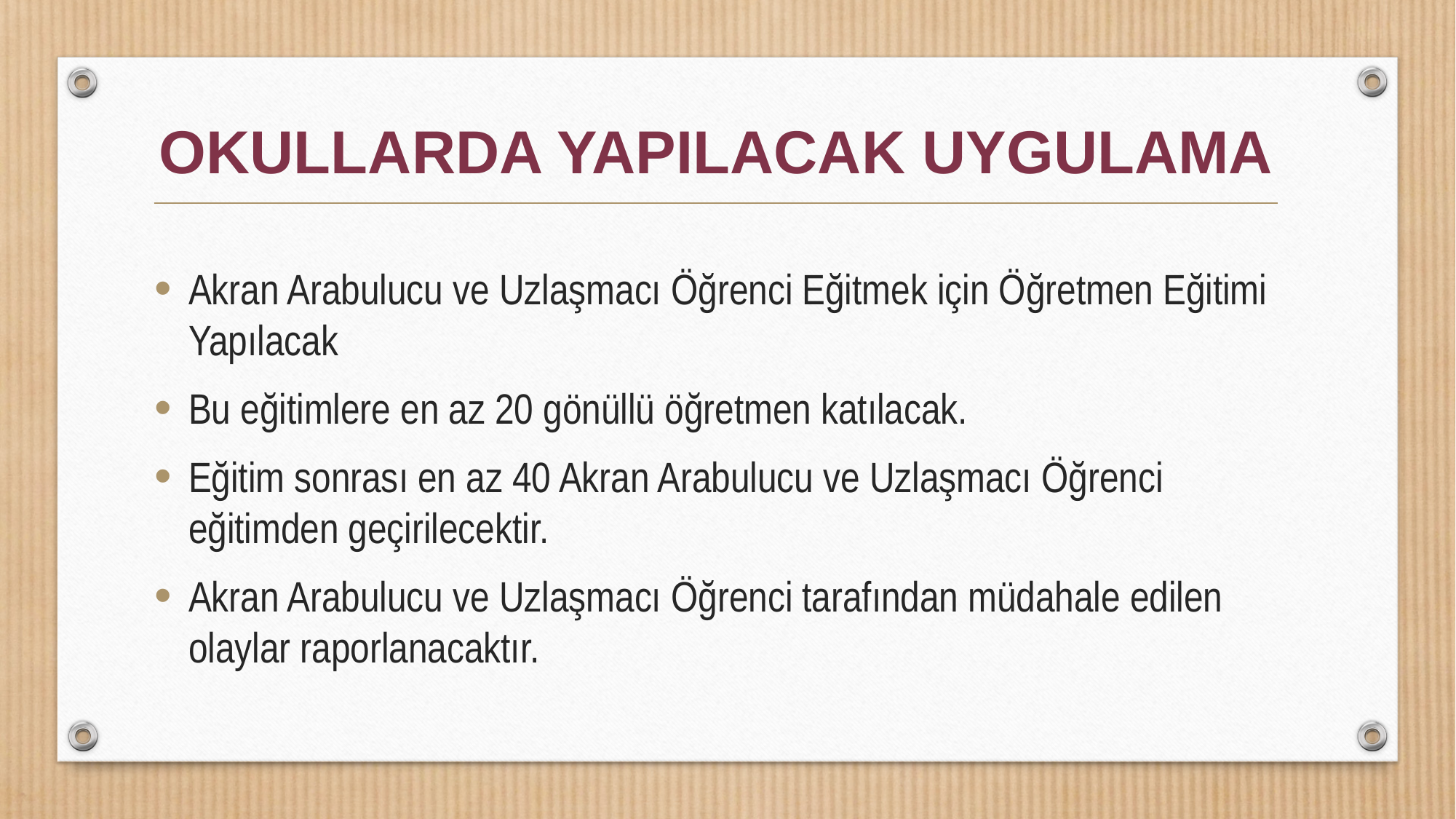

# OKULLARDA YAPILACAK UYGULAMA
Akran Arabulucu ve Uzlaşmacı Öğrenci Eğitmek için Öğretmen Eğitimi Yapılacak
Bu eğitimlere en az 20 gönüllü öğretmen katılacak.
Eğitim sonrası en az 40 Akran Arabulucu ve Uzlaşmacı Öğrenci eğitimden geçirilecektir.
Akran Arabulucu ve Uzlaşmacı Öğrenci tarafından müdahale edilen olaylar raporlanacaktır.